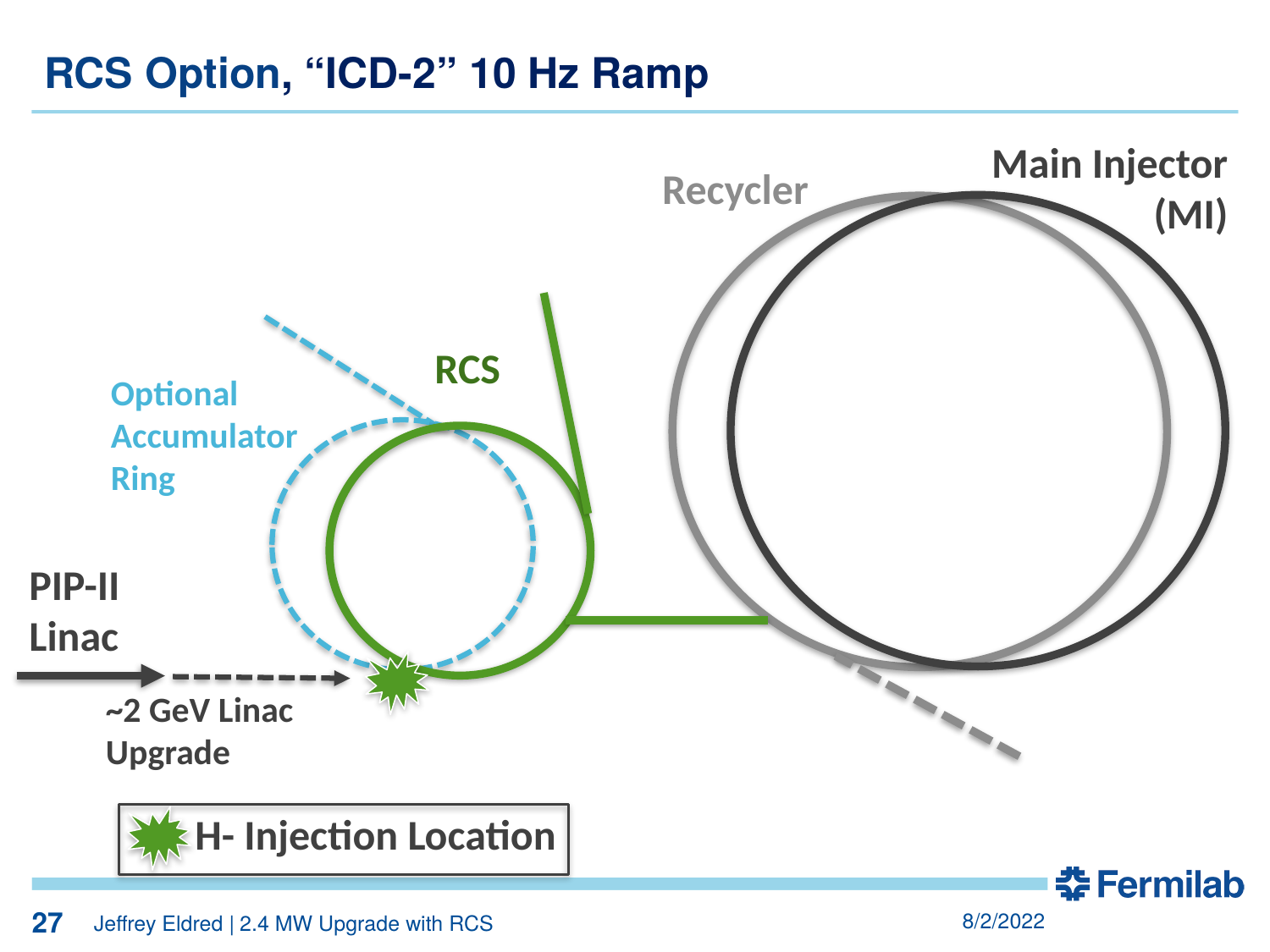

27
RCS Option, “ICD-2” 10 Hz Ramp
Main Injector
(MI)
Recycler

RCS
Optional
Accumulator
Ring

PIP-II
Linac

~2 GeV Linac Upgrade

H- Injection Location

27
8/2/2022
Jeffrey Eldred | 2.4 MW Upgrade with RCS